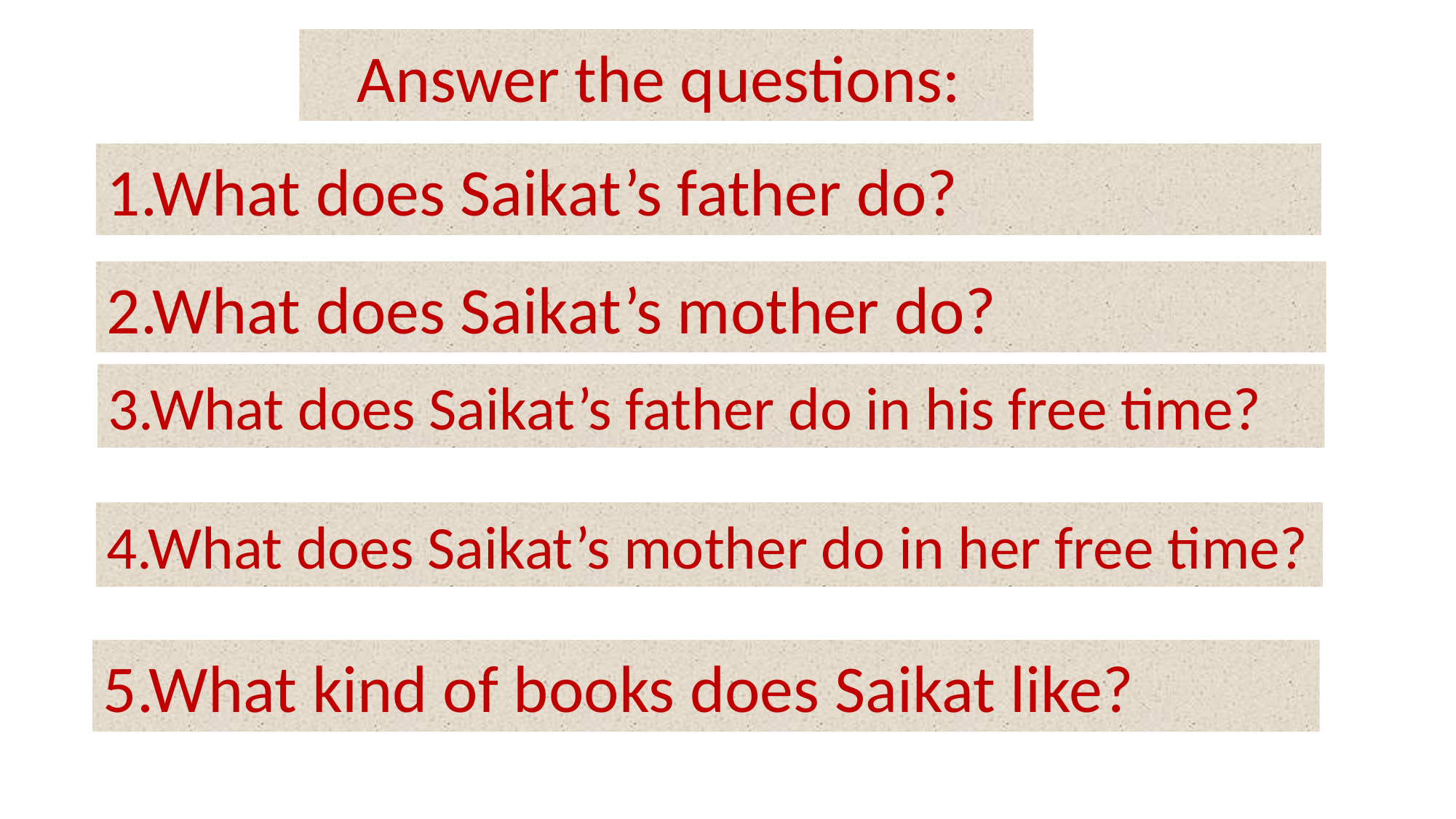

Answer the questions:
1.What does Saikat’s father do?
2.What does Saikat’s mother do?
3.What does Saikat’s father do in his free time?
4.What does Saikat’s mother do in her free time?
5.What kind of books does Saikat like?